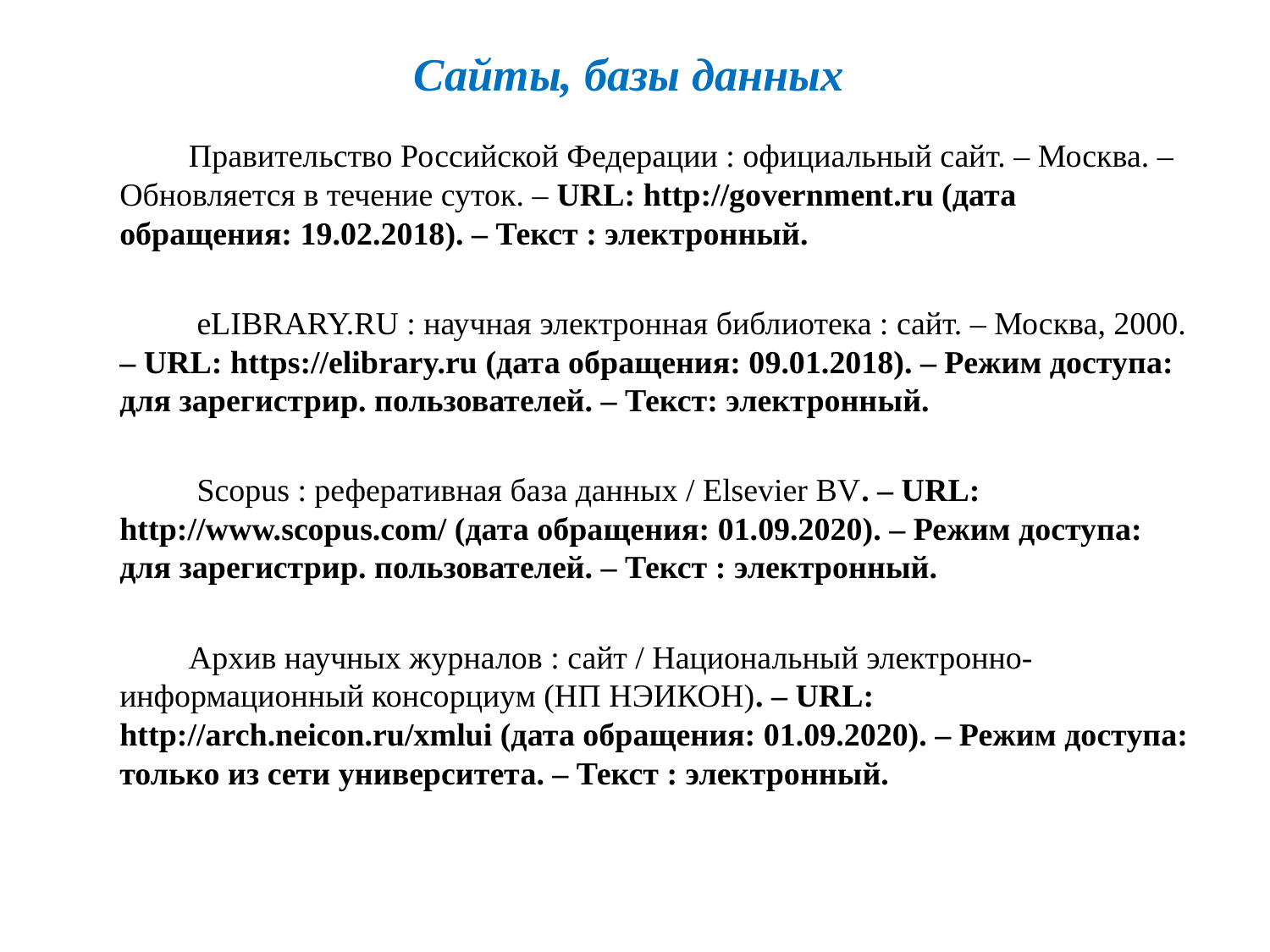

# Сайты, базы данных
              Правительство Российской Федерации : официальный сайт. – Москва. – Обновляется в течение суток. – URL: http://government.ru (дата обращения: 19.02.2018). – Текст : электронный.

               eLIBRARY.RU : научная электронная библиотека : сайт. – Москва, 2000. – URL: https://elibrary.ru (дата обращения: 09.01.2018). – Режим доступа: для зарегистрир. пользователей. – Текст: электронный.

               Scopus : реферативная база данных / Elsevier BV. – URL: http://www.scopus.com/ (дата обращения: 01.09.2020). – Режим доступа: для зарегистрир. пользователей. – Текст : электронный.

              Архив научных журналов : сайт / Национальный электронно-информационный консорциум (НП НЭИКОН). – URL: http://arch.neicon.ru/xmlui (дата обращения: 01.09.2020). – Режим доступа: только из сети университета. – Текст : электронный.